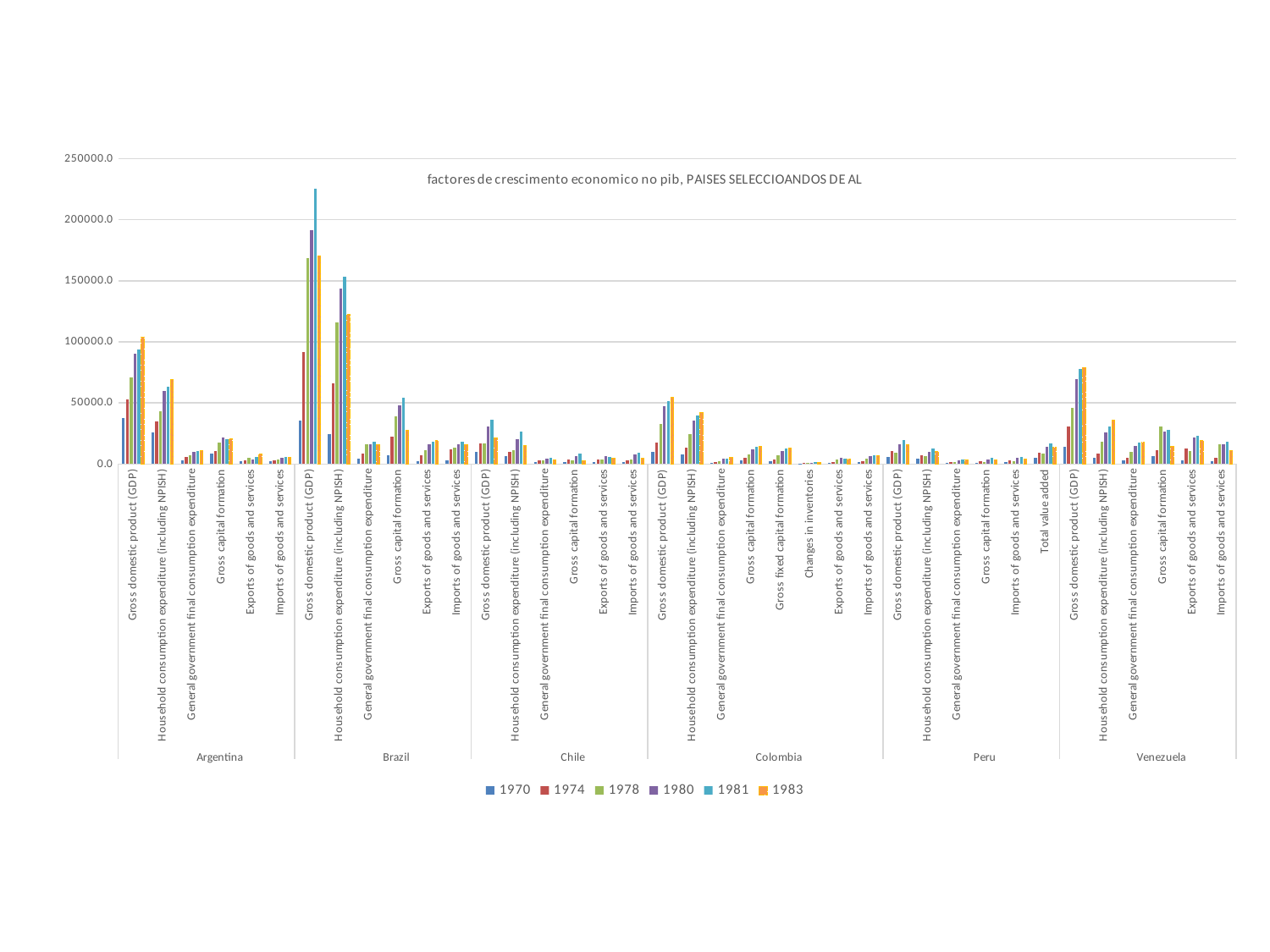

### Chart: factores de crescimento economico no pib, PAISES SELECCIOANDOS DE AL

| Category | 1970 | 1974 | 1978 | 1980 | 1981 | 1983 |
|---|---|---|---|---|---|---|
| Gross domestic product (GDP) | 37537.5824274824 | 52616.5064453699 | 70538.7134194696 | 90386.0803565075 | 93471.0273149905 | 104036.9569284389 |
|     Household consumption expenditure (including NPISH) | 25648.3516551161 | 34739.6034583802 | 42802.3415038807 | 59975.5346649294 | 63366.469268691 | 68898.6574856555 |
|     General government final consumption expenditure | 3217.582418431 | 5917.1815407141 | 6807.6016438461 | 9891.0471922818 | 10385.2053508786 | 11107.6681741695 |
|   Gross capital formation | 8418.4615406818 | 10918.8469381558 | 17800.0102148029 | 21728.841247458 | 20185.3287101584 | 20674.6772139913 |
|   Exports of goods and services | 2117.8021983607 | 2991.9307610079 | 5026.1716233754 | 3795.1731771578 | 5370.2168514604 | 7905.7006584771 |
|   Imports of goods and services | 2038.681319219 | 2674.5340500118 | 3299.4922037577 | 4935.6915412778 | 5798.5804524524 | 5110.130606353 |
| Gross domestic product (GDP) | 35213.8575698357 | 91887.9587454616 | 168803.3538541538 | 191124.8047355716 | 225557.7006094009 | 170392.0848912843 |
|     Household consumption expenditure (including NPISH) | 24141.6146396631 | 66142.3140080758 | 115593.2118047789 | 143343.6035516787 | 153349.4598202528 | 122337.912889042 |
|     General government final consumption expenditure | 3989.2270075542 | 8572.8062251784 | 16340.6761783968 | 15780.9471800013 | 18114.0947684117 | 16018.0573340808 |
|   Gross capital formation | 7233.9324550605 | 22338.9837483411 | 38881.0391710734 | 47781.2011838929 | 54094.1460207364 | 27671.1940446246 |
|   Exports of goods and services | 2475.0311320513 | 7051.5500192813 | 11298.3153886473 | 15780.9471800013 | 18114.0947684117 | 18941.3527975505 |
|   Imports of goods and services | 2620.9171134121 | 12217.6952554151 | 13309.8886887427 | 15780.9471800013 | 18114.0947684117 | 16018.0573340808 |
| Gross domestic product (GDP) | 9558.9153522526 | 17069.0251406778 | 16940.3253741648 | 30336.4220154359 | 36374.1641735128 | 21440.4164453409 |
|     Household consumption expenditure (including NPISH) | 6462.2804306294 | 10232.0130990967 | 11565.3383518888 | 20591.3285790769 | 26264.9021027179 | 14751.1185830643 |
|     General government final consumption expenditure | 1436.4706825075 | 3043.7399400558 | 2769.2250140416 | 4277.9625160769 | 5349.865542 | 3485.3874332029 |
|   Gross capital formation | 1638.5567098244 | 3789.1923952809 | 3168.0756476058 | 6694.3707230769 | 8409.1706022564 | 2508.8344965456 |
|   Exports of goods and services | 1399.6581044217 | 3331.8124128046 | 3335.9227470345 | 6621.1076237949 | 5639.8690095128 | 5020.0483372411 |
|   Imports of goods and services | 1314.8891704268 | 3242.8233472978 | 3903.1925857056 | 7878.7209801026 | 9250.6986420513 | 4464.1678604235 |
| Gross domestic product (GDP) | 10192.8302970945 | 17461.831598508 | 32864.2495780525 | 47204.0110746656 | 51437.3512209445 | 54742.0082248883 |
|     Household consumption expenditure (including NPISH) | 7881.4316904547 | 13361.4161330703 | 24709.9146713851 | 35387.4917997913 | 39735.8630134718 | 42397.6213659454 |
|     General government final consumption expenditure | 793.6796912519 | 1310.4269744068 | 2433.7463237464 | 4102.1805098513 | 4633.9046861453 | 5182.238170831 |
|   Gross capital formation | 2691.3055079389 | 4866.7506778327 | 7805.9184227797 | 11703.5968288432 | 13798.6078893459 | 14174.6177348719 |
|     Gross fixed capital formation | 2533.6637806184 | 3959.1721171518 | 6972.4026821401 | 10912.8261419616 | 12506.0026193442 | 12963.0019102497 |
|     Changes in inventories | 157.6417273205 | 907.5785606809 | 833.5157406397 | 790.7706868816 | 1292.6052699834 | 1211.6158246222 |
|   Exports of goods and services | 922.2051381734 | 1717.2546943631 | 3709.416807249 | 5206.6723807555 | 4222.0151712402 | 3859.7697127564 |
|   Imports of goods and services | 1382.2293202481 | 2561.61741507 | 4191.9033328785 | 6701.2363353978 | 7151.1941390966 | 6712.0600898213 |
| Gross domestic product (GDP) | 5658.9147288284 | 10542.6356591871 | 9510.7841120585 | 16156.0054734042 | 19734.2950099915 | 15579.3692158491 |
|     Household consumption expenditure (including NPISH) | 4004.8578812404 | 7438.2428942491 | 6579.7996574146 | 9962.8066307027 | 12548.4729517066 | 10189.1470409186 |
|     General government final consumption expenditure | 1070.3617571336 | 1875.0904393249 | 1639.9099023292 | 2792.7067276905 | 3479.4964931763 | 3027.5878407372 |
|   Gross capital formation | 734.2377261172 | 2283.9534884311 | 1541.0476360077 | 3717.2978507573 | 5188.9547686999 | 3062.1333520322 |
|   Imports of goods and services | 1195.2713178603 | 3067.5452197175 | 2515.5544279819 | 4749.4965038937 | 5812.6624960544 | 3945.0179368163 |
| Total value added | 4943.6175711872 | 9387.3385015346 | 8455.2789542504 | 13677.4145528538 | 17129.9897234446 | 13588.0730325917 |
| Gross domestic product (GDP) | 13830.1288636364 | 30529.7186046512 | 45987.4390697674 | 69147.3618604651 | 77581.8381395349 | 79019.1834883721 |
|     Household consumption expenditure (including NPISH) | 5193.8422727273 | 8531.72 | 18352.3188372093 | 26130.2897674419 | 30873.5172093023 | 36159.1351162791 |
|     General government final consumption expenditure | 2740.6547727273 | 5268.363255814 | 10102.8095348837 | 14701.423255814 | 17784.0865116279 | 17670.8653488372 |
|   Gross capital formation | 6519.3488636364 | 11401.1874418605 | 30684.3897674419 | 26607.1495348837 | 27716.5046511628 | 14470.346744186 |
|   Exports of goods and services | 3053.6195454545 | 12468.1225581395 | 10723.0709302326 | 21842.0241860465 | 22902.9072093023 | 18929.5158139535 |
|   Imports of goods and services | 2424.0661363636 | 5310.8011627907 | 16155.3560465116 | 16261.9195348837 | 18388.1546511628 | 10706.2486046512 |